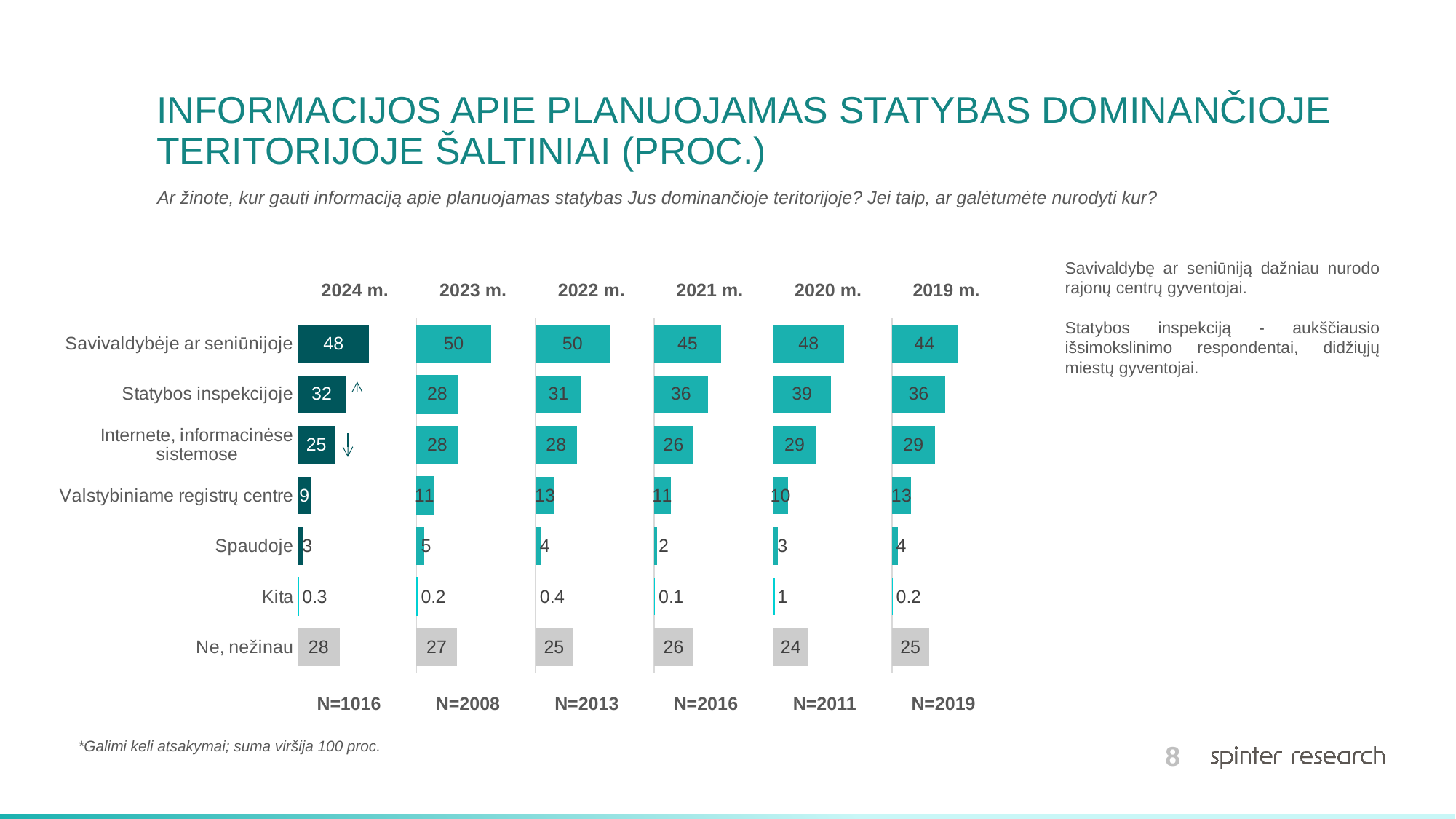

# INFORMACIJOS APIE PLANUOJAMAS STATYBAS DOMINANČIOJE TERITORIJOJE ŠALTINIAI (PROC.)
Ar žinote, kur gauti informaciją apie planuojamas statybas Jus dominančioje teritorijoje? Jei taip, ar galėtumėte nurodyti kur?
Savivaldybę ar seniūniją dažniau nurodo rajonų centrų gyventojai.

Statybos inspekciją - aukščiausio išsimokslinimo respondentai, didžiųjų miestų gyventojai.
2024 m.
2023 m.
2022 m.
2021 m.
2020 m.
2019 m.

### Chart

| Category | 2024 |  | 2023 |  | 2022 |  | 2021 |  | 2020 |  | 2019 |
|---|---|---|---|---|---|---|---|---|---|---|---|
| Savivaldybėje ar seniūnijoje | 48.0 | 32.0 | 50.0 | 30.0 | 50.0 | 30.0 | 45.0 | 35.0 | 48.0 | 32.0 | 44.0 |
| Statybos inspekcijoje | 32.0 | 48.0 | 28.0 | 52.0 | 31.0 | 49.0 | 36.0 | 44.0 | 39.0 | 41.0 | 36.0 |
| Internete, informacinėse sistemose | 25.0 | 55.0 | 28.0 | 52.0 | 28.0 | 52.0 | 26.0 | 54.0 | 29.0 | 51.0 | 29.0 |
| Valstybiniame registrų centre | 9.0 | 71.0 | 11.0 | 69.0 | 13.0 | 67.0 | 11.0 | 69.0 | 10.0 | 70.0 | 13.0 |
| Spaudoje | 3.0 | 77.0 | 5.0 | 75.0 | 4.0 | 76.0 | 2.0 | 78.0 | 3.0 | 77.0 | 4.0 |
| Kita | 0.3 | 79.7 | 0.2 | 79.8 | 0.4 | 79.6 | 0.1 | 79.9 | 1.0 | 79.0 | 0.2 |
| Ne, nežinau | 28.0 | 52.0 | 27.0 | 53.0 | 25.0 | 55.0 | 26.0 | 54.0 | 24.0 | 56.0 | 25.0 |
N=1016
N=2008
N=2013
N=2016
N=2011
N=2019
*Galimi keli atsakymai; suma viršija 100 proc.